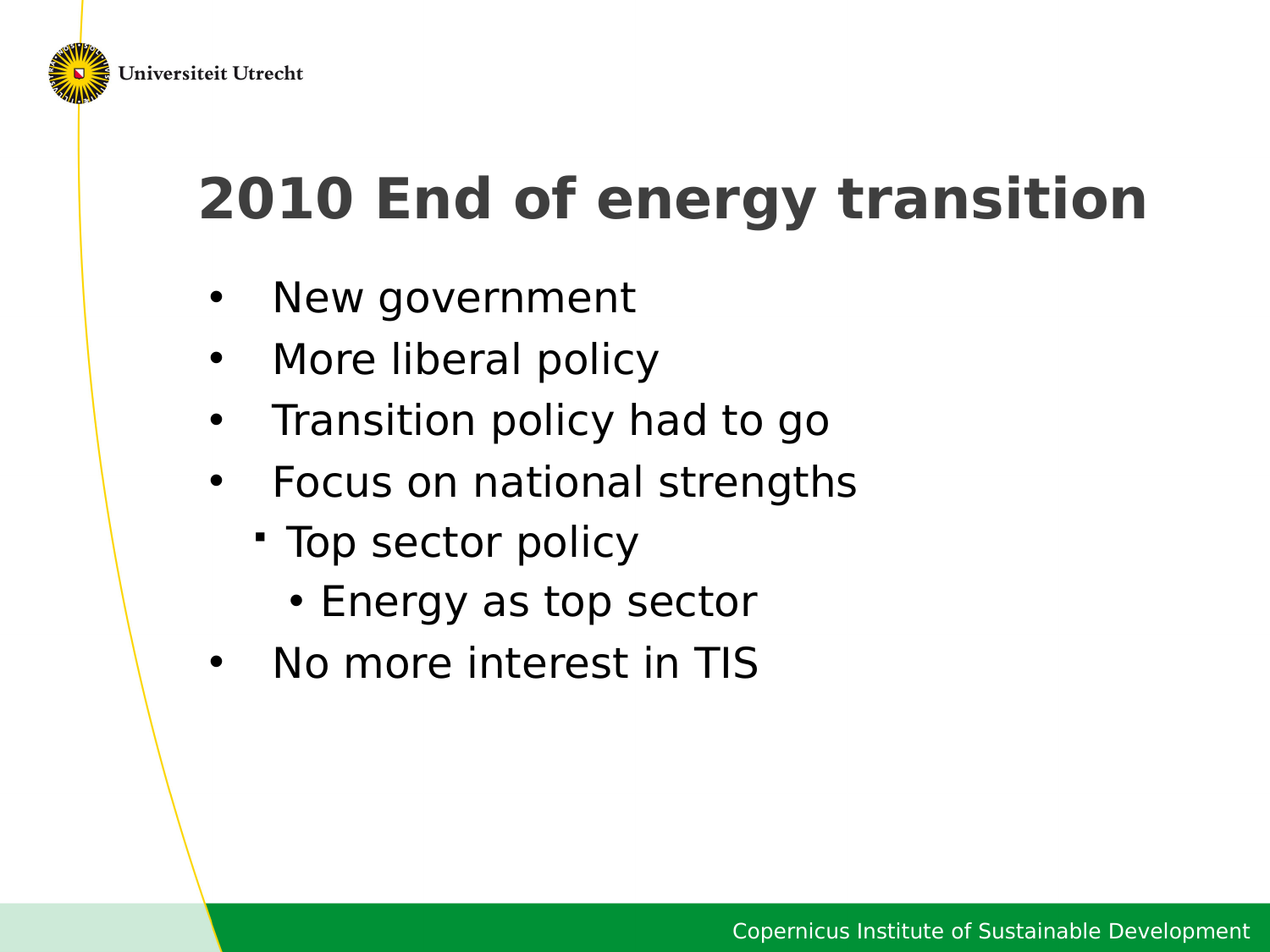

# 2010 End of energy transition
New government
More liberal policy
Transition policy had to go
Focus on national strengths
Top sector policy
Energy as top sector
No more interest in TIS